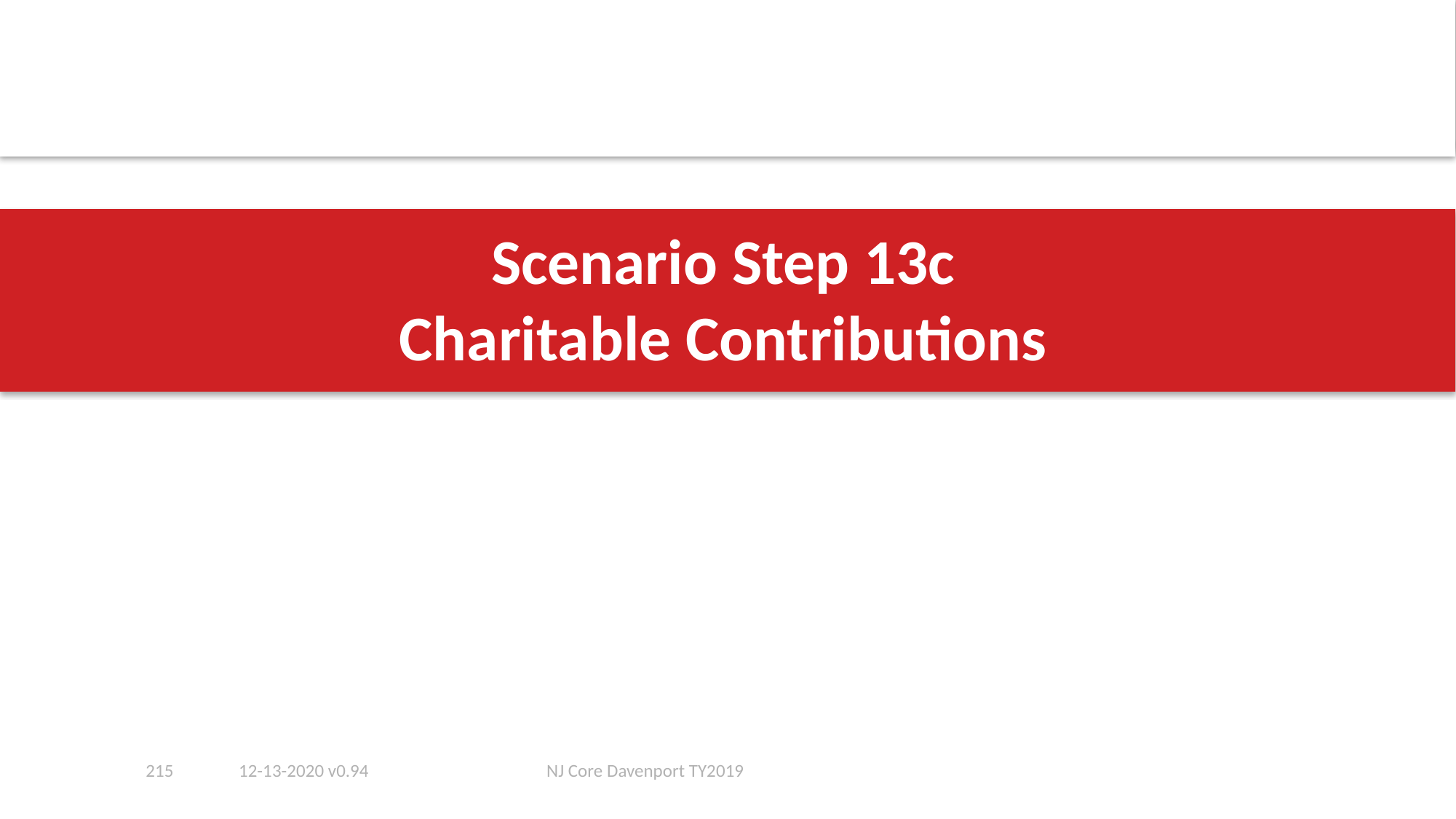

# Scenario Step 13c Charitable Contributions

215
12-13-2020 v0.94
NJ Core Davenport TY2019